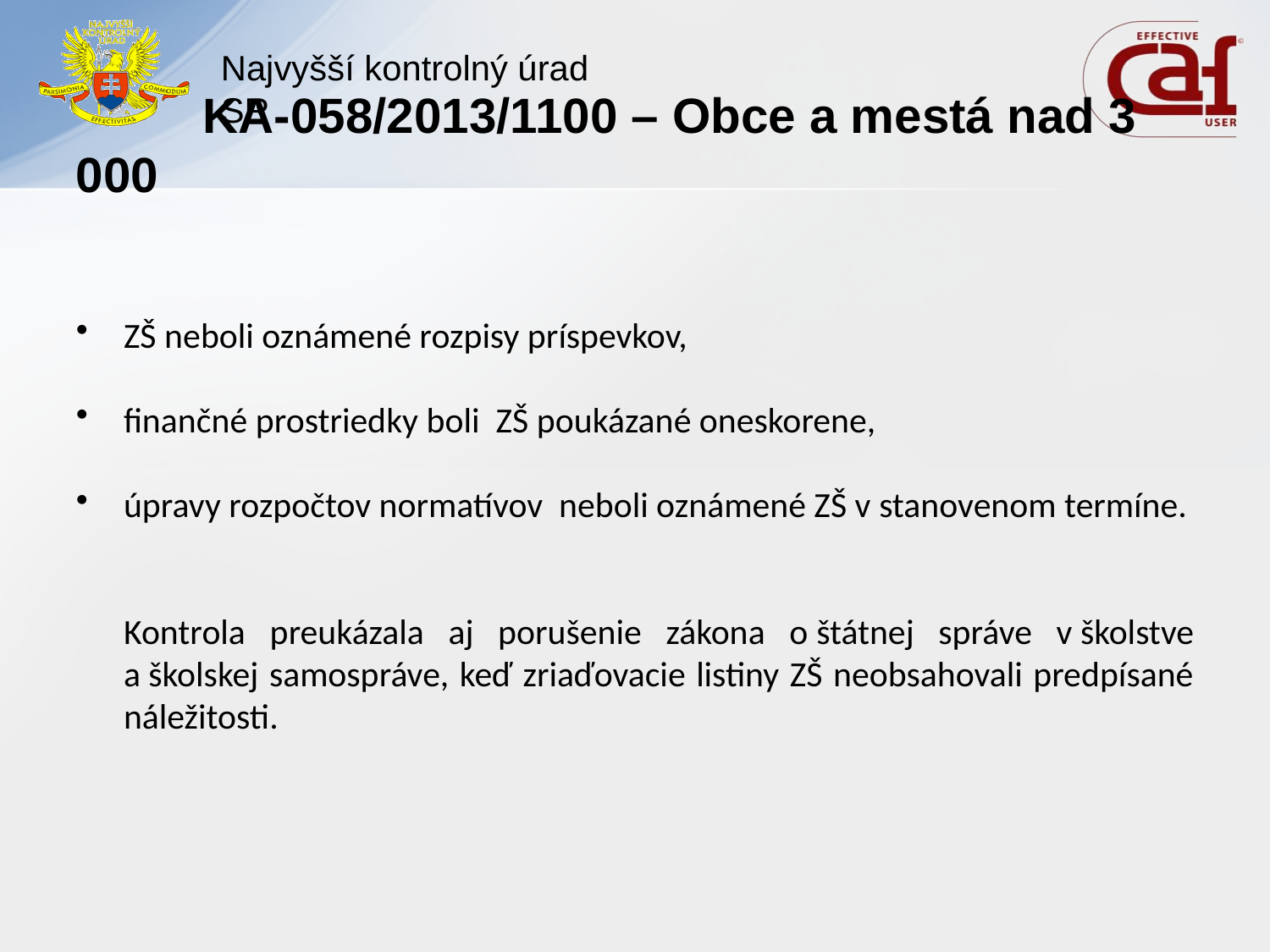

# KA-058/2013/1100 – Obce a mestá nad 3 000

ZŠ neboli oznámené rozpisy príspevkov,

finančné prostriedky boli  ZŠ poukázané oneskorene,

úpravy rozpočtov normatívov  neboli oznámené ZŠ v stanovenom termíne.

	Kontrola preukázala aj porušenie zákona o štátnej správe v školstve a školskej samospráve, keď zriaďovacie listiny ZŠ neobsahovali predpísané náležitosti.